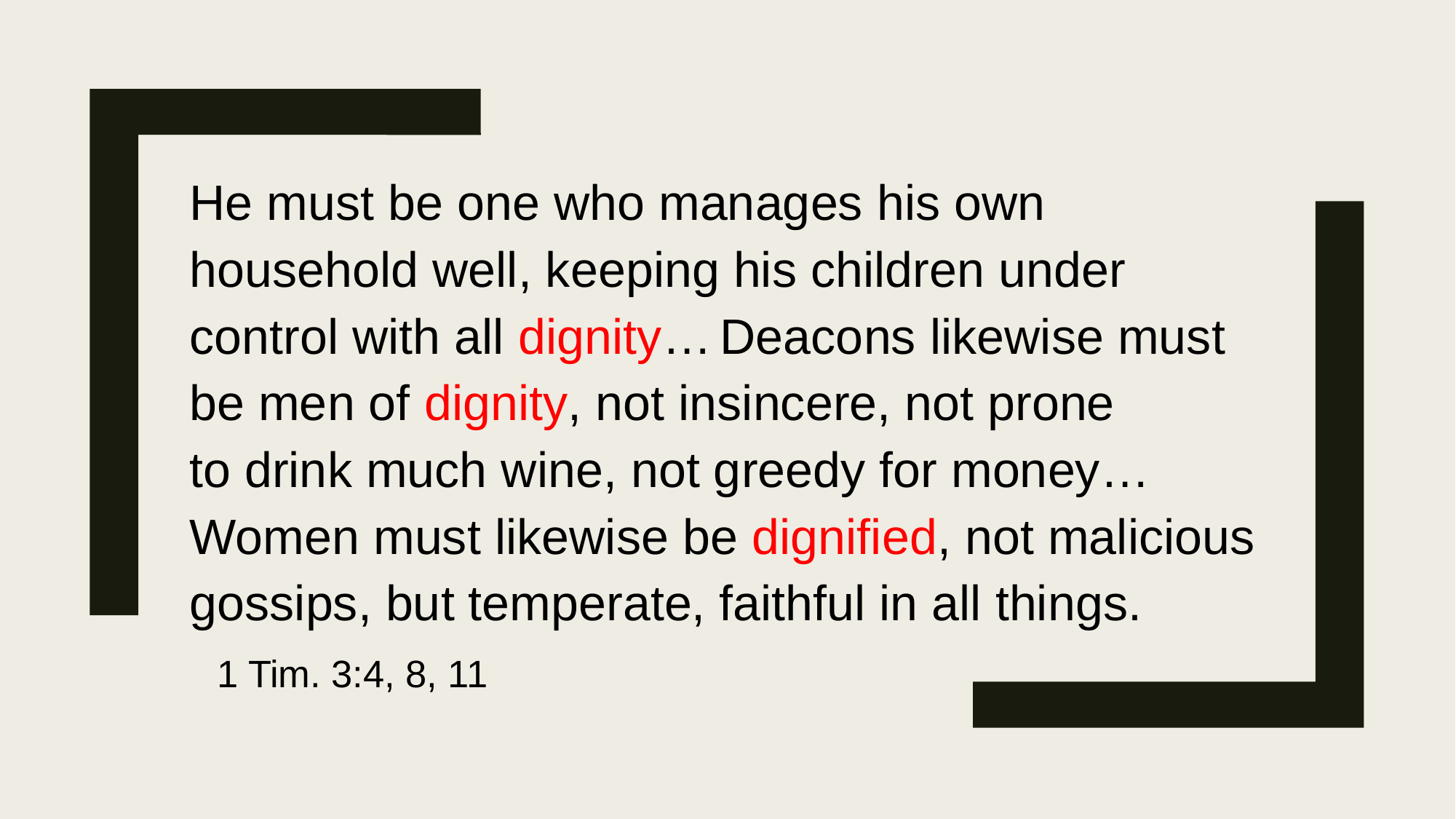

He must be one who manages his own household well, keeping his children under control with all dignity… Deacons likewise must be men of dignity, not insincere, not prone to drink much wine, not greedy for money… Women must likewise be dignified, not malicious gossips, but temperate, faithful in all things.             1 Tim. 3:4, 8, 11